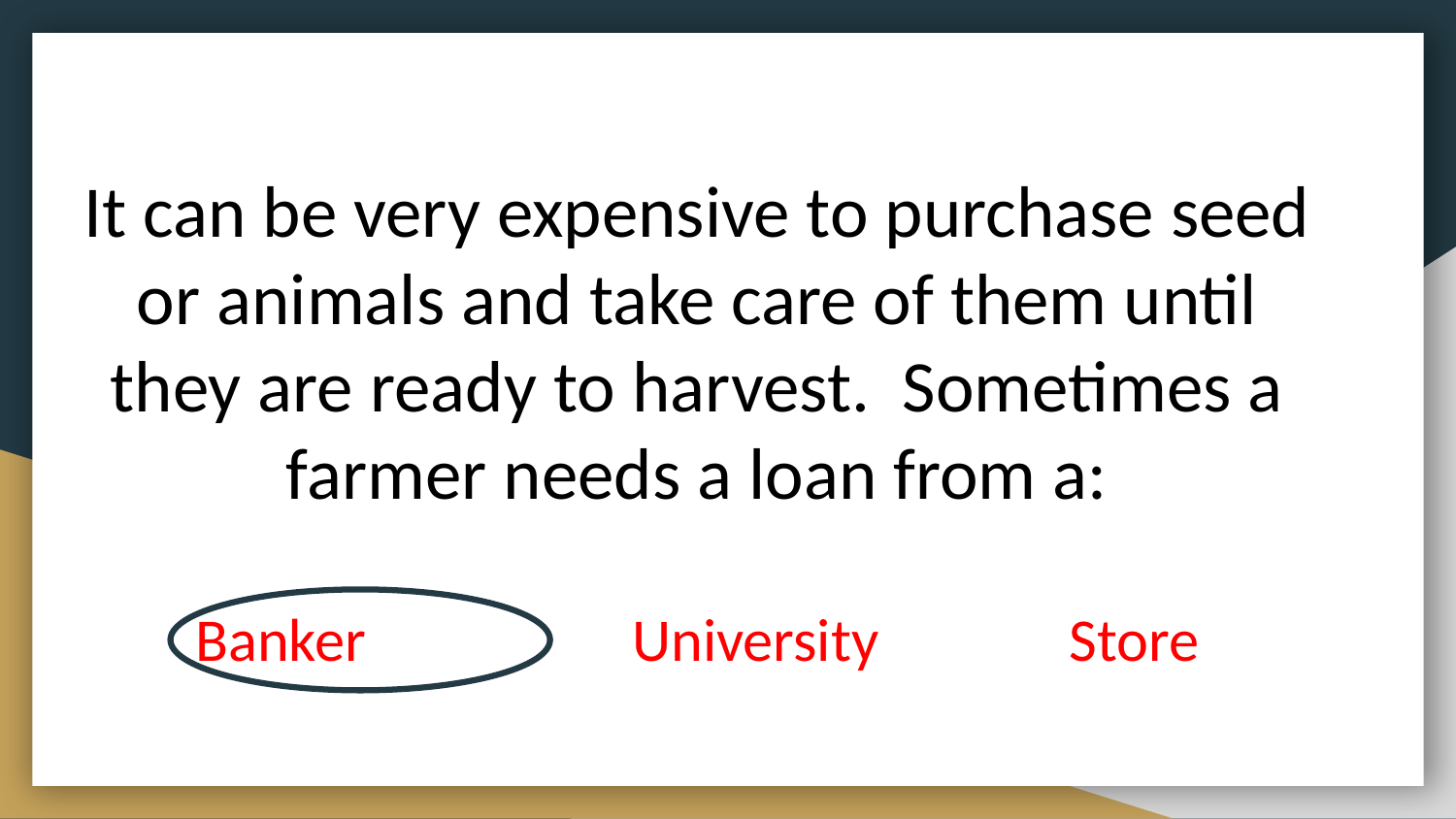

It can be very expensive to purchase seed or animals and take care of them until they are ready to harvest.  Sometimes a farmer needs a loan from a:

Banker		University		Store